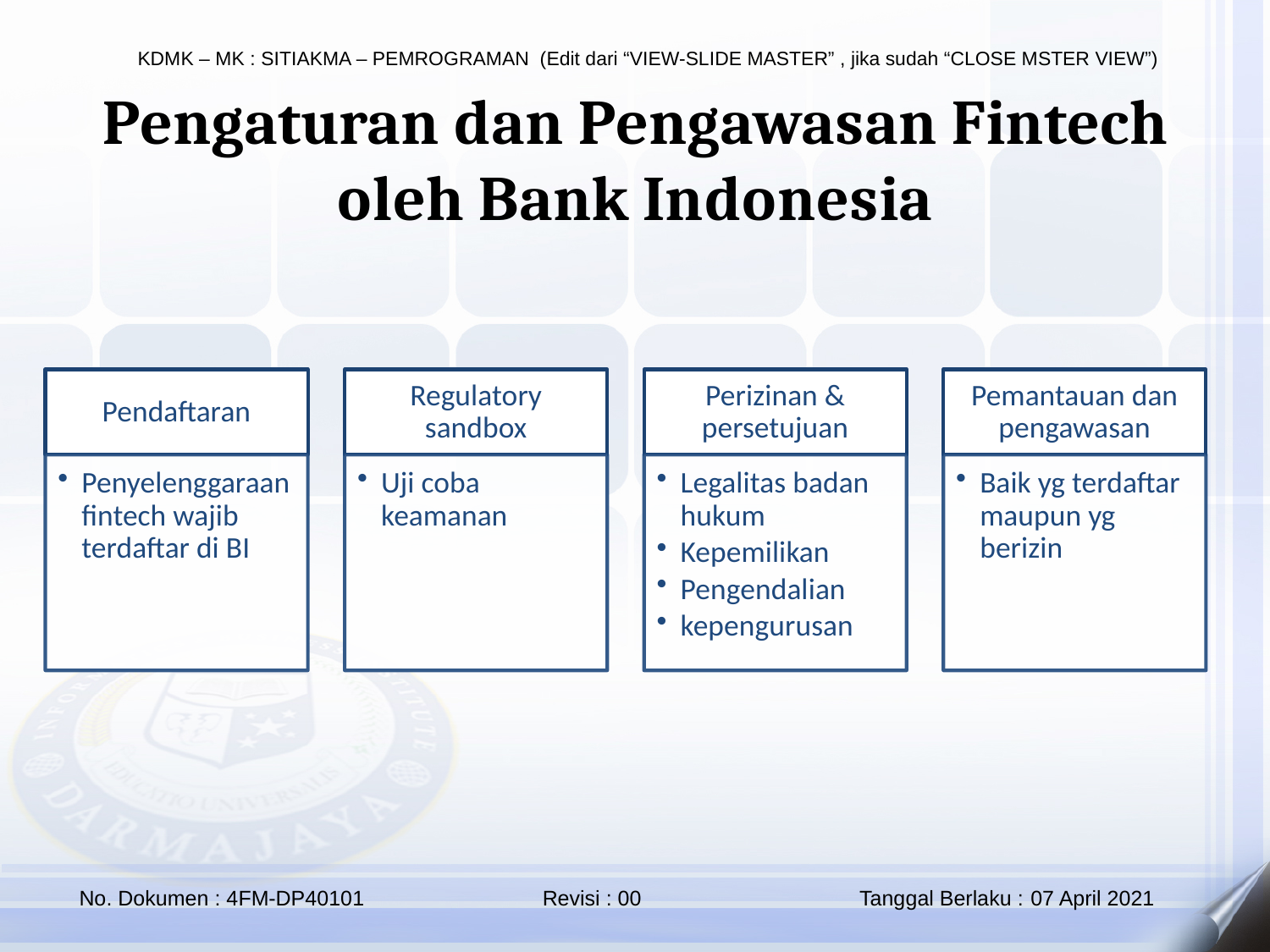

Pengaturan dan Pengawasan Fintech oleh Bank Indonesia
Pendaftaran
Penyelenggaraan fintech wajib terdaftar di BI
Regulatory sandbox
Uji coba keamanan
Perizinan & persetujuan
Legalitas badan hukum
Kepemilikan
Pengendalian
kepengurusan
Pemantauan dan pengawasan
Baik yg terdaftar maupun yg berizin